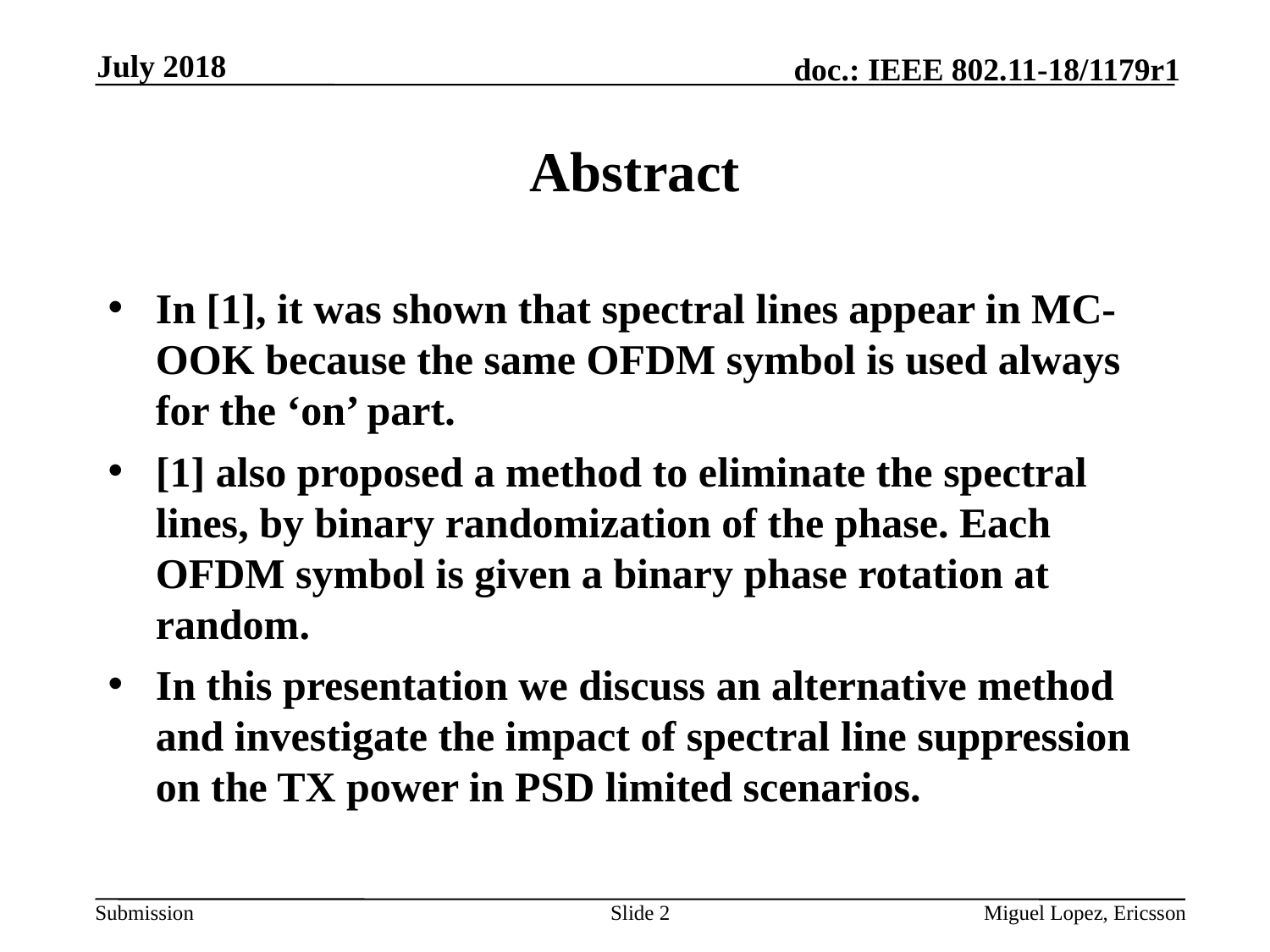

July 2018
# Abstract
In [1], it was shown that spectral lines appear in MC-OOK because the same OFDM symbol is used always for the ‘on’ part.
[1] also proposed a method to eliminate the spectral lines, by binary randomization of the phase. Each OFDM symbol is given a binary phase rotation at random.
In this presentation we discuss an alternative method  and investigate the impact of spectral line suppression on the TX power in PSD limited scenarios.
Slide 2
Miguel Lopez, Ericsson